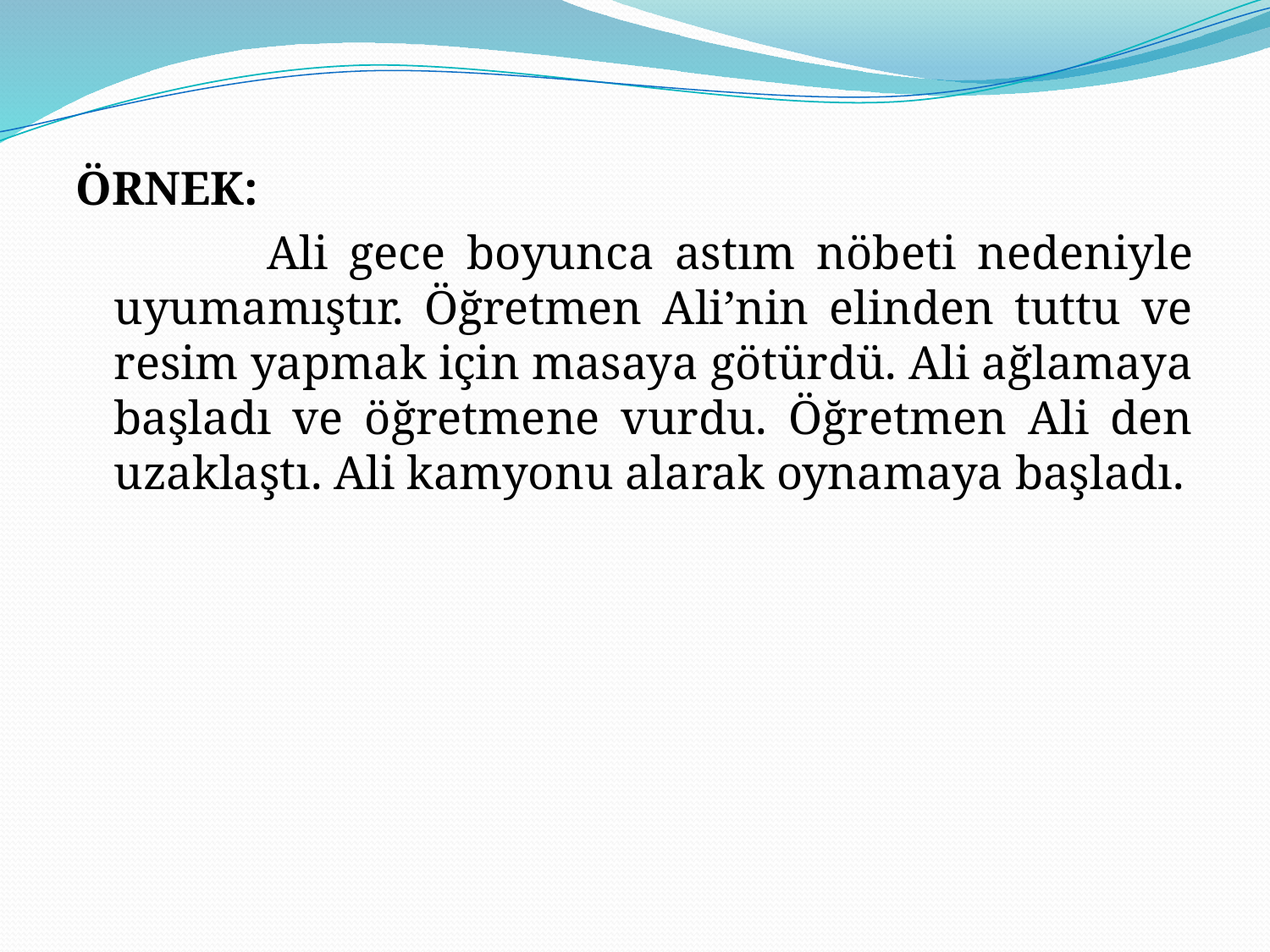

ÖRNEK:
         Ali gece boyunca astım nöbeti nedeniyle uyumamıştır. Öğretmen Ali’nin elinden tuttu ve resim yapmak için masaya götürdü. Ali ağlamaya başladı ve öğretmene vurdu. Öğretmen Ali den uzaklaştı. Ali kamyonu alarak oynamaya başladı.